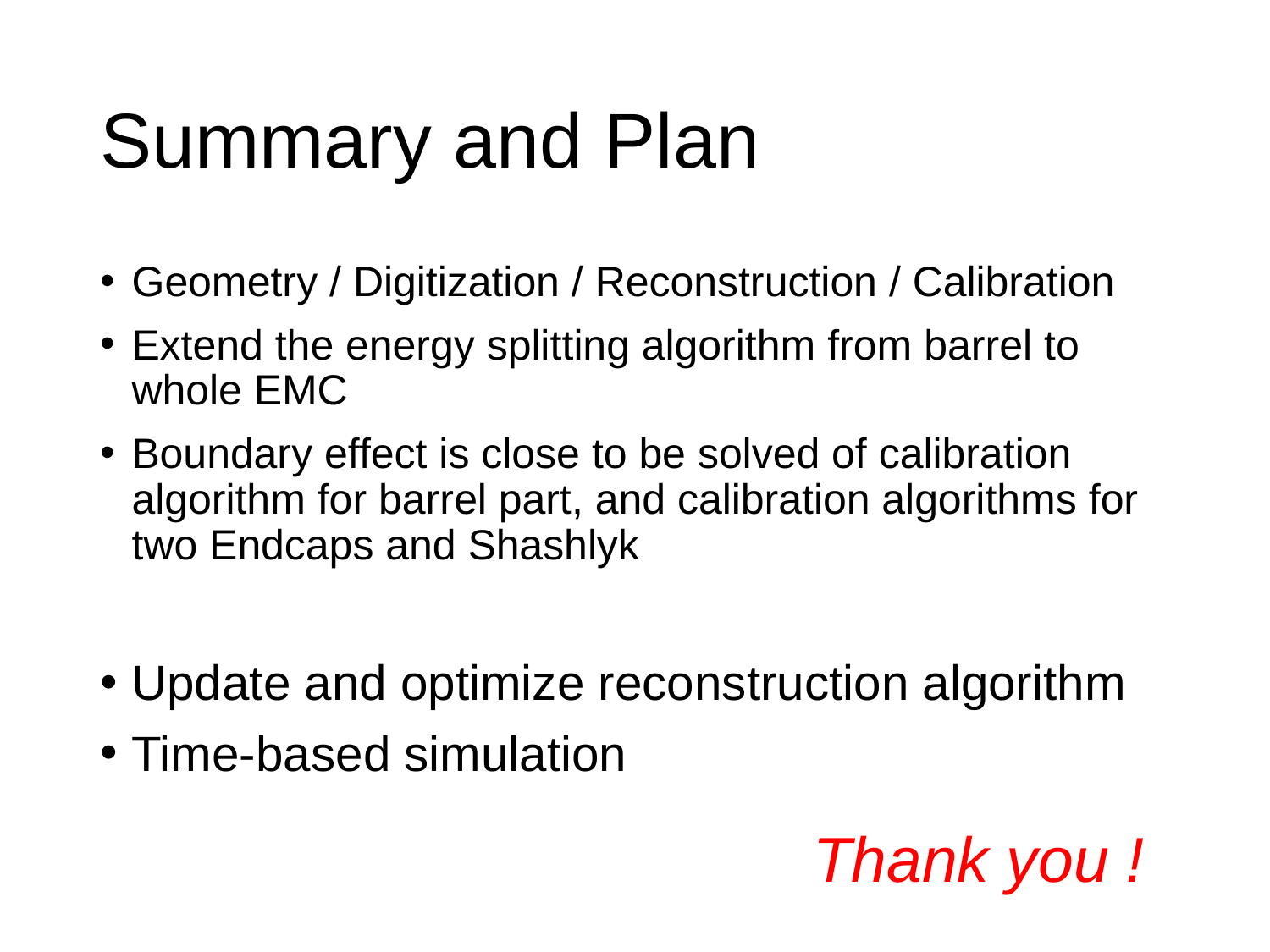

# Summary and Plan
Geometry / Digitization / Reconstruction / Calibration
Extend the energy splitting algorithm from barrel to whole EMC
Boundary effect is close to be solved of calibration algorithm for barrel part, and calibration algorithms for two Endcaps and Shashlyk

Update and optimize reconstruction algorithm
Time-based simulation
Thank you !